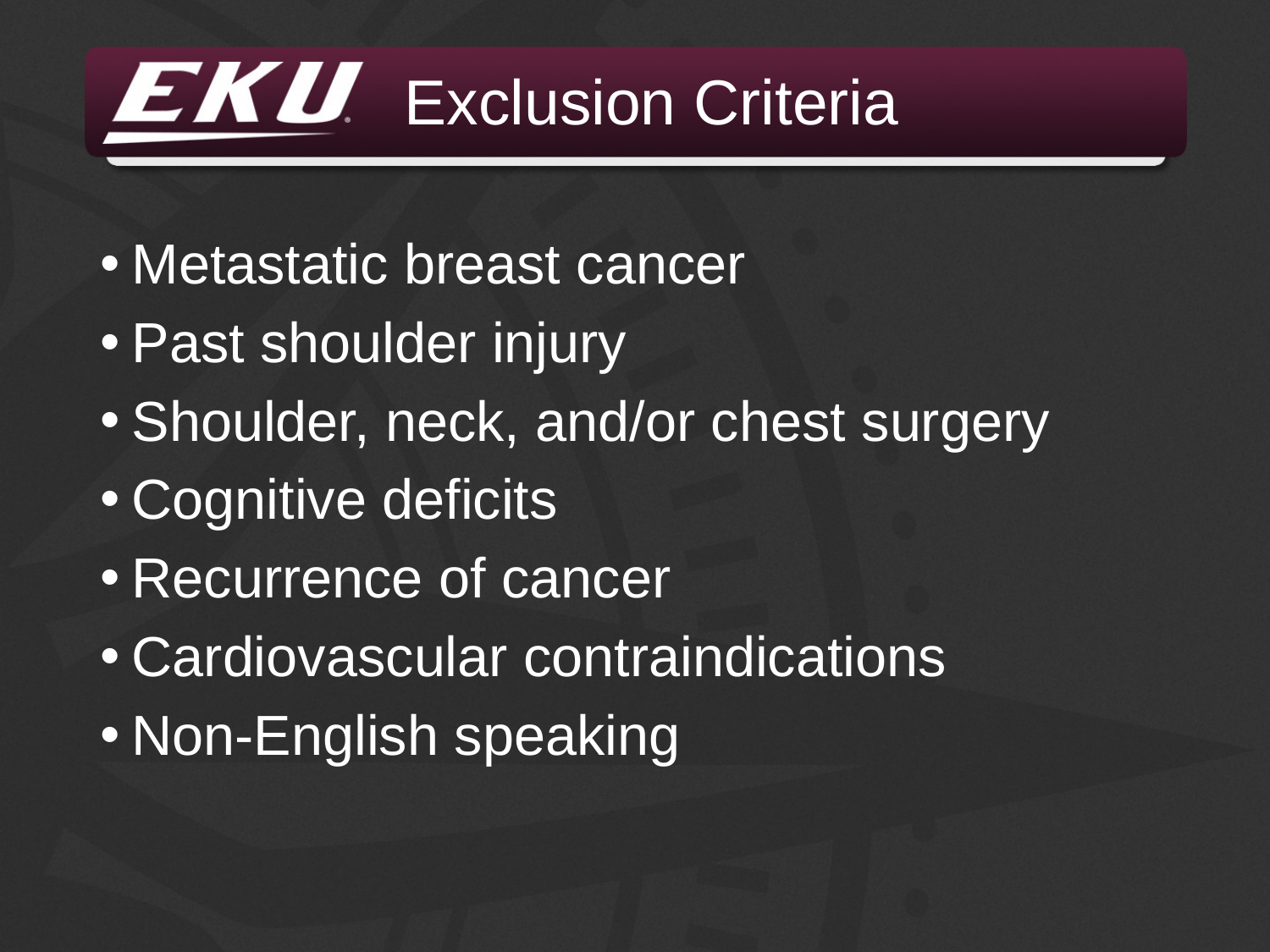

# Exclusion Criteria
Metastatic breast cancer
Past shoulder injury
Shoulder, neck, and/or chest surgery
Cognitive deficits
Recurrence of cancer
Cardiovascular contraindications
Non-English speaking